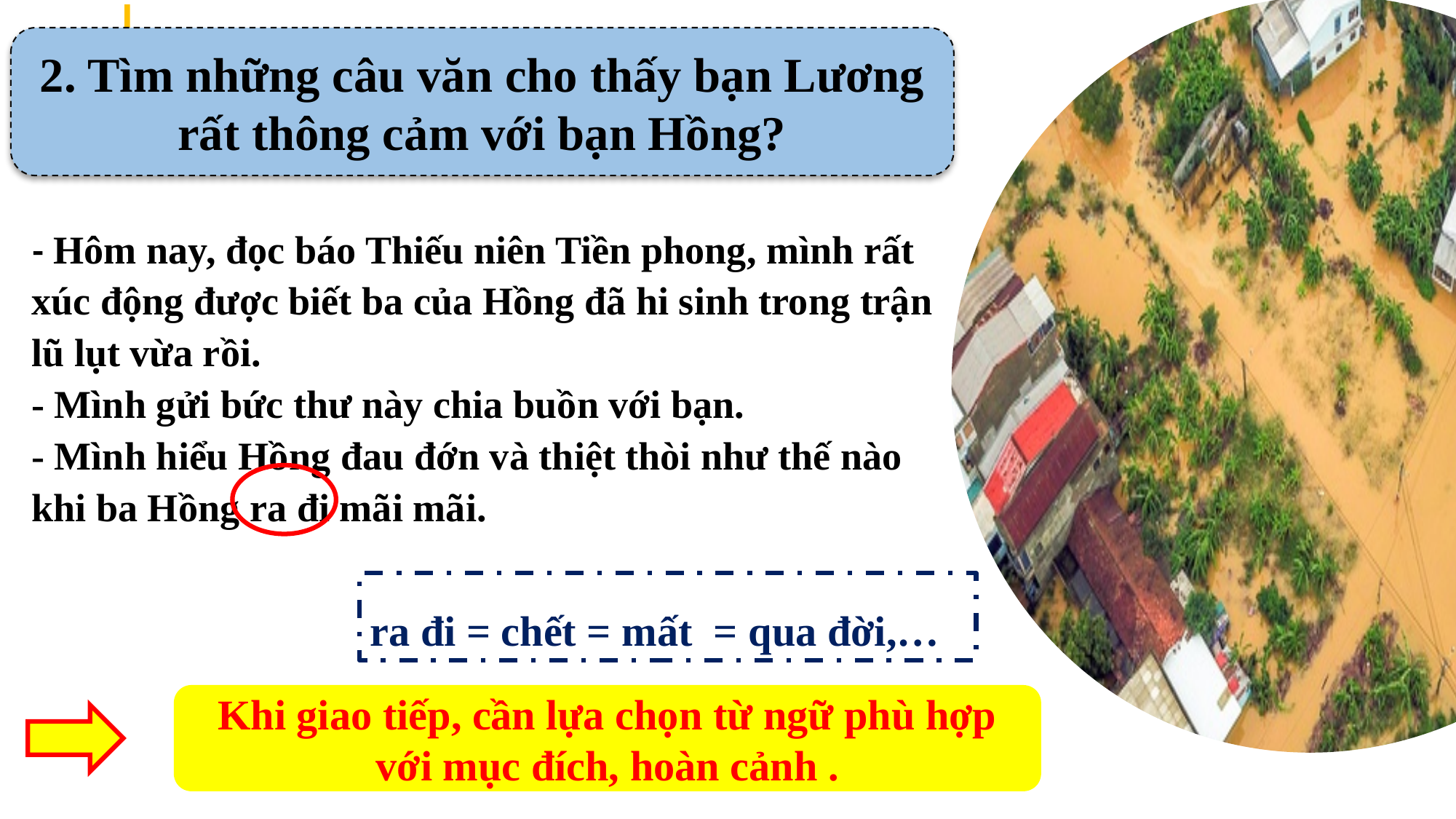

2. Tìm những câu văn cho thấy bạn Lương rất thông cảm với bạn Hồng?
- Hôm nay, đọc báo Thiếu niên Tiền phong, mình rất xúc động được biết ba của Hồng đã hi sinh trong trận lũ lụt vừa rồi.
- Mình gửi bức thư này chia buồn với bạn.
- Mình hiểu Hồng đau đớn và thiệt thòi như thế nào khi ba Hồng ra đi mãi mãi.

ra đi = chết = mất  = qua đời,…
Khi giao tiếp, cần lựa chọn từ ngữ phù hợp với mục đích, hoàn cảnh .